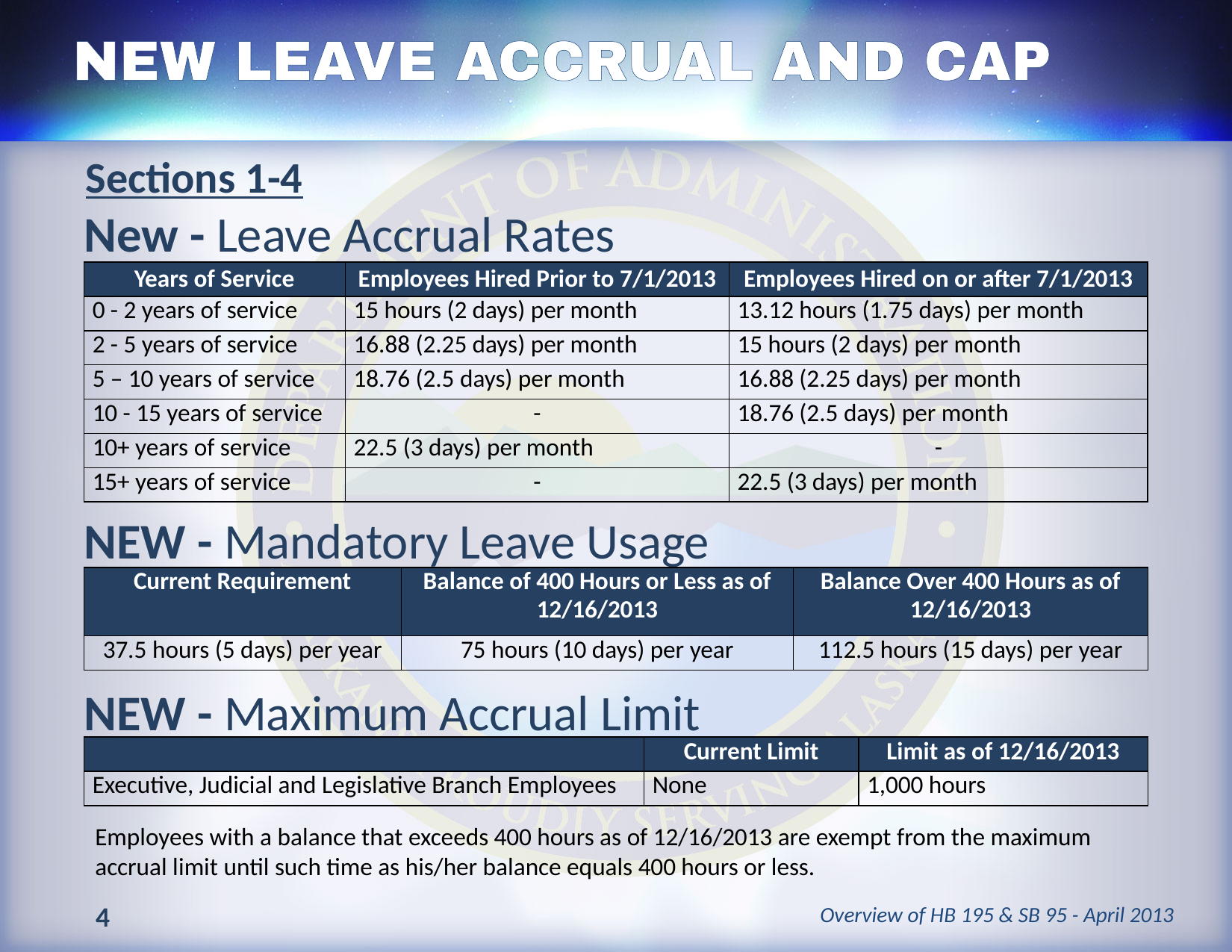

# New Leave Accrual and Cap
Sections 1-4
New - Leave Accrual Rates
| Years of Service | Employees Hired Prior to 7/1/2013 | Employees Hired on or after 7/1/2013 |
| --- | --- | --- |
| 0 - 2 years of service | 15 hours (2 days) per month | 13.12 hours (1.75 days) per month |
| 2 - 5 years of service | 16.88 (2.25 days) per month | 15 hours (2 days) per month |
| 5 – 10 years of service | 18.76 (2.5 days) per month | 16.88 (2.25 days) per month |
| 10 - 15 years of service | - | 18.76 (2.5 days) per month |
| 10+ years of service | 22.5 (3 days) per month | - |
| 15+ years of service | - | 22.5 (3 days) per month |
NEW - Mandatory Leave Usage
| Current Requirement | Balance of 400 Hours or Less as of 12/16/2013 | Balance Over 400 Hours as of 12/16/2013 |
| --- | --- | --- |
| 37.5 hours (5 days) per year | 75 hours (10 days) per year | 112.5 hours (15 days) per year |
NEW - Maximum Accrual Limit
|  | Current Limit | Limit as of 12/16/2013 |
| --- | --- | --- |
| Executive, Judicial and Legislative Branch Employees | None | 1,000 hours |
Employees with a balance that exceeds 400 hours as of 12/16/2013 are exempt from the maximum accrual limit until such time as his/her balance equals 400 hours or less.
Overview of HB 195 & SB 95 - April 2013
4